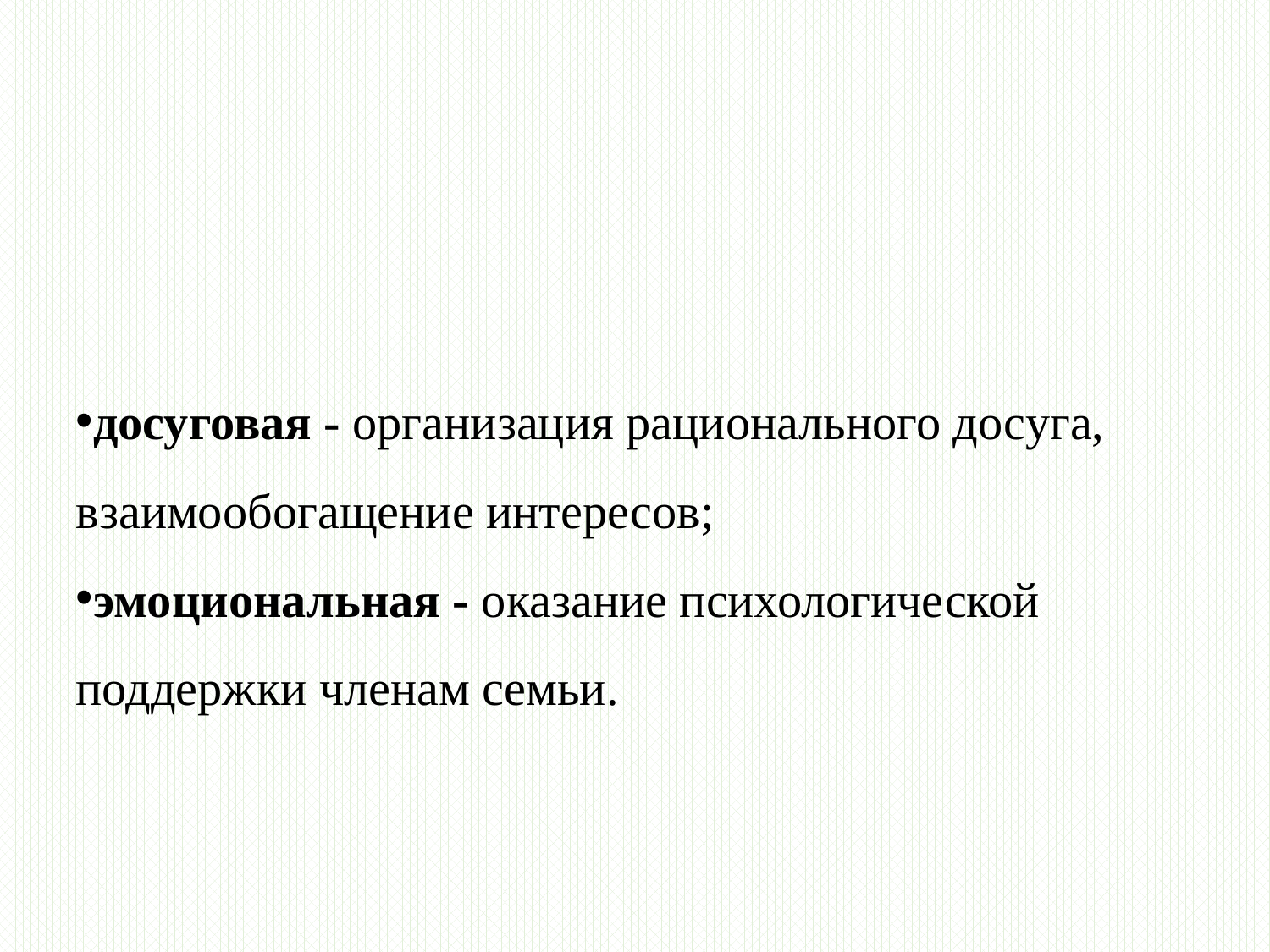

досуговая - организация рационального досуга, взаимообогащение интересов;
эмоциональная - оказание психологической поддержки членам семьи.